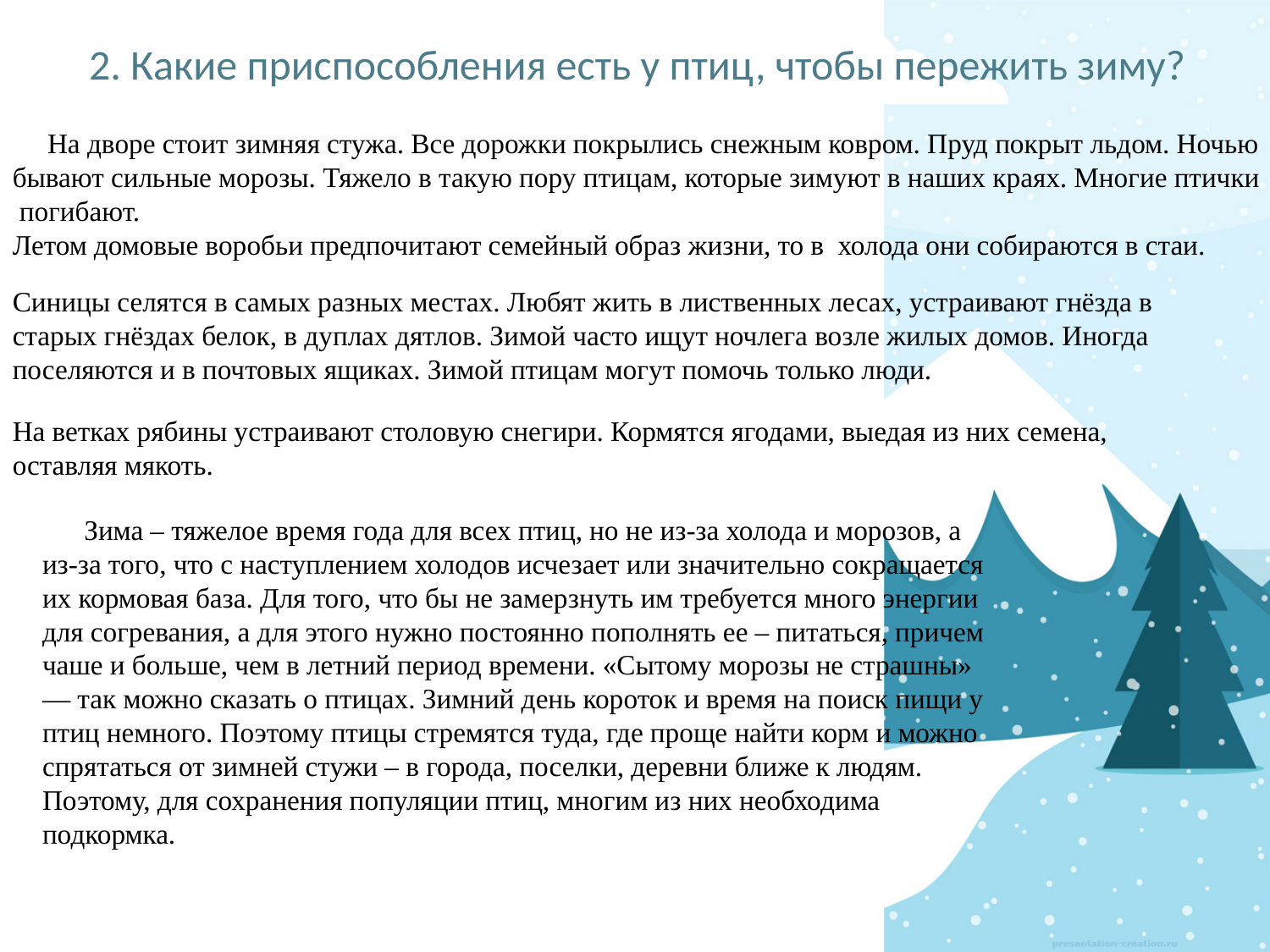

# 2. Какие приспособления есть у птиц, чтобы пережить зиму?
     На дворе стоит зимняя стужа. Все дорожки покрылись снежным ковром. Пруд покрыт льдом. Ночью
бывают сильные морозы. Тяжело в такую пору птицам, которые зимуют в наших краях. Многие птички
 погибают.
Летом домовые воробьи предпочитают семейный образ жизни, то в  холода они собираются в стаи.

Синицы селятся в самых разных местах. Любят жить в лиственных лесах, устраивают гнёзда в старых гнёздах белок, в дуплах дятлов. Зимой часто ищут ночлега возле жилых домов. Иногда поселяются и в почтовых ящиках. Зимой птицам могут помочь только люди.
На ветках рябины устраивают столовую снегири. Кормятся ягодами, выедая из них семена, оставляя мякоть.
      Зима – тяжелое время года для всех птиц, но не из-за холода и морозов, а из-за того, что с наступлением холодов исчезает или значительно сокращается их кормовая база. Для того, что бы не замерзнуть им требуется много энергии для согревания, а для этого нужно постоянно пополнять ее – питаться, причем чаше и больше, чем в летний период времени. «Сытому морозы не страшны» — так можно сказать о птицах. Зимний день короток и время на поиск пищи у птиц немного. Поэтому птицы стремятся туда, где проще найти корм и можно спрятаться от зимней стужи – в города, поселки, деревни ближе к людям. Поэтому, для сохранения популяции птиц, многим из них необходима подкормка.